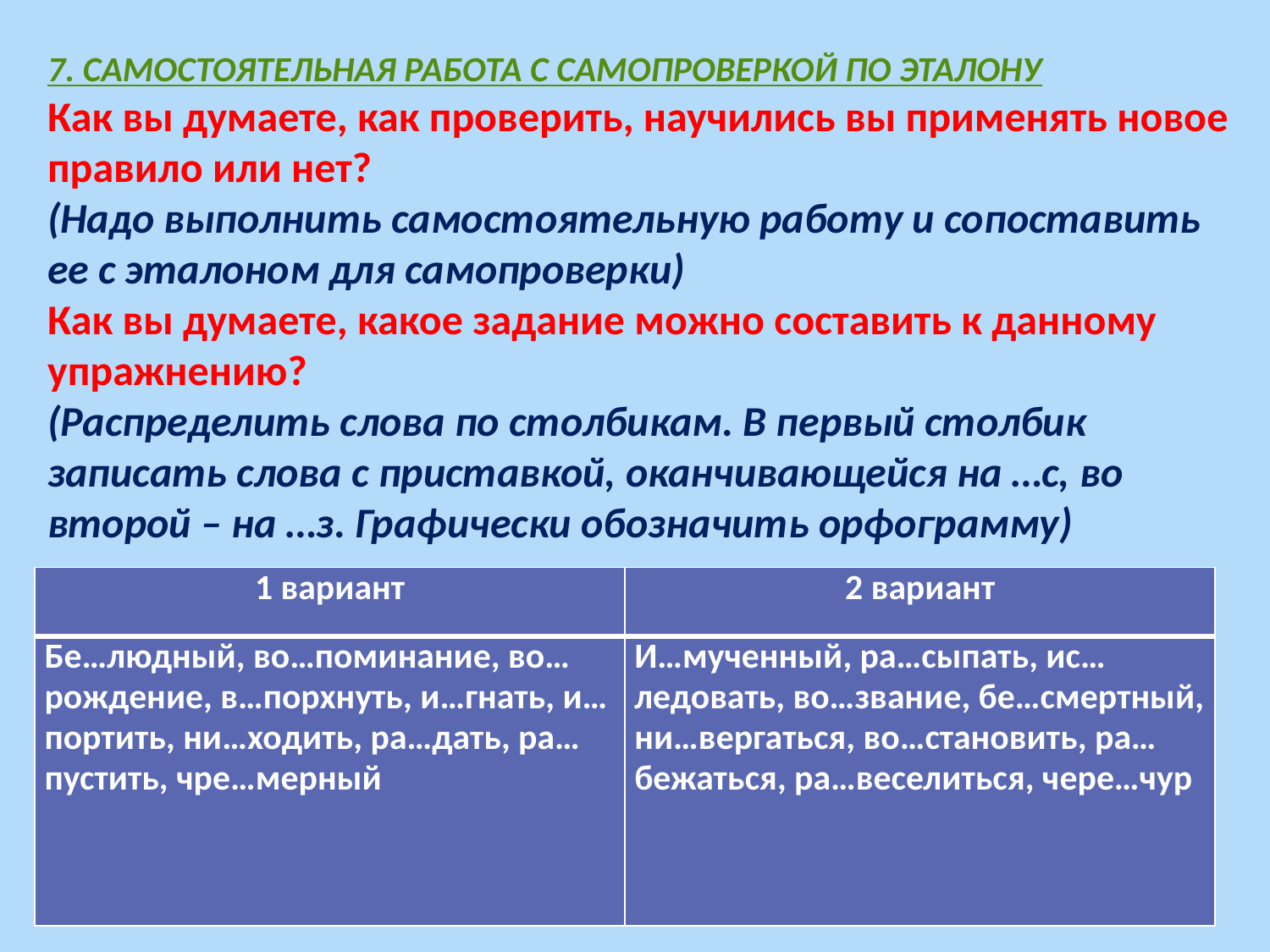

7. САМОСТОЯТЕЛЬНАЯ РАБОТА С САМОПРОВЕРКОЙ ПО ЭТАЛОНУ
Как вы думаете, как проверить, научились вы применять новое правило или нет?
(Надо выполнить самостоятельную работу и сопоставить ее с эталоном для самопроверки)
Как вы думаете, какое задание можно составить к данному упражнению?
(Распределить слова по столбикам. В первый столбик записать слова с приставкой, оканчивающейся на …с, во второй – на …з. Графически обозначить орфограмму)
| 1 вариант | 2 вариант |
| --- | --- |
| Бе…людный, во…поминание, во…рождение, в…порхнуть, и…гнать, и…портить, ни…ходить, ра…дать, ра…пустить, чре…мерный | И…мученный, ра…сыпать, ис…ледовать, во…звание, бе…смертный, ни…вергаться, во…становить, ра…бежаться, ра…веселиться, чере…чур |